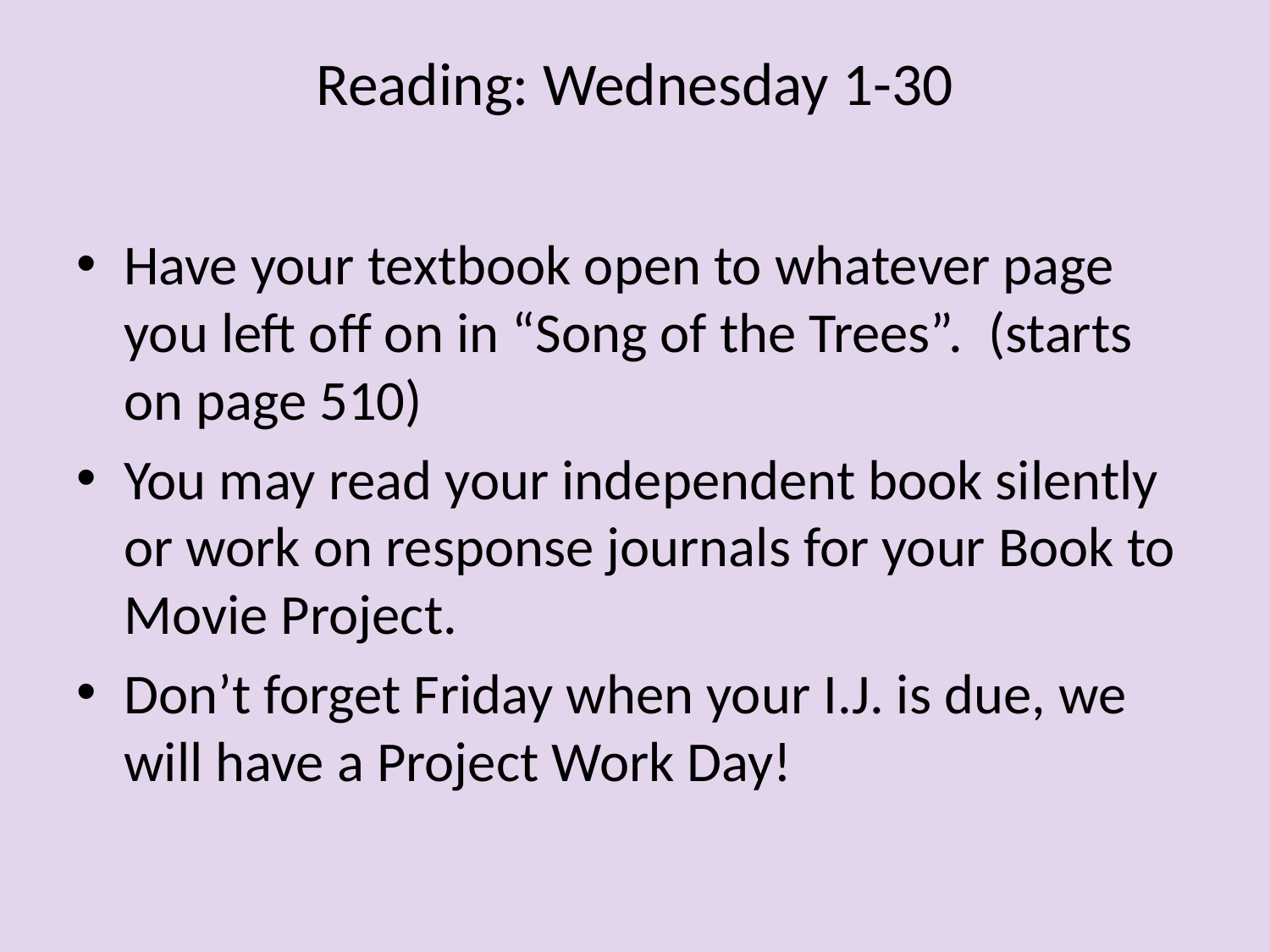

# Reading: Wednesday 1-30
Have your textbook open to whatever page you left off on in “Song of the Trees”.  (starts on page 510)
You may read your independent book silently or work on response journals for your Book to Movie Project.
Don’t forget Friday when your I.J. is due, we will have a Project Work Day!